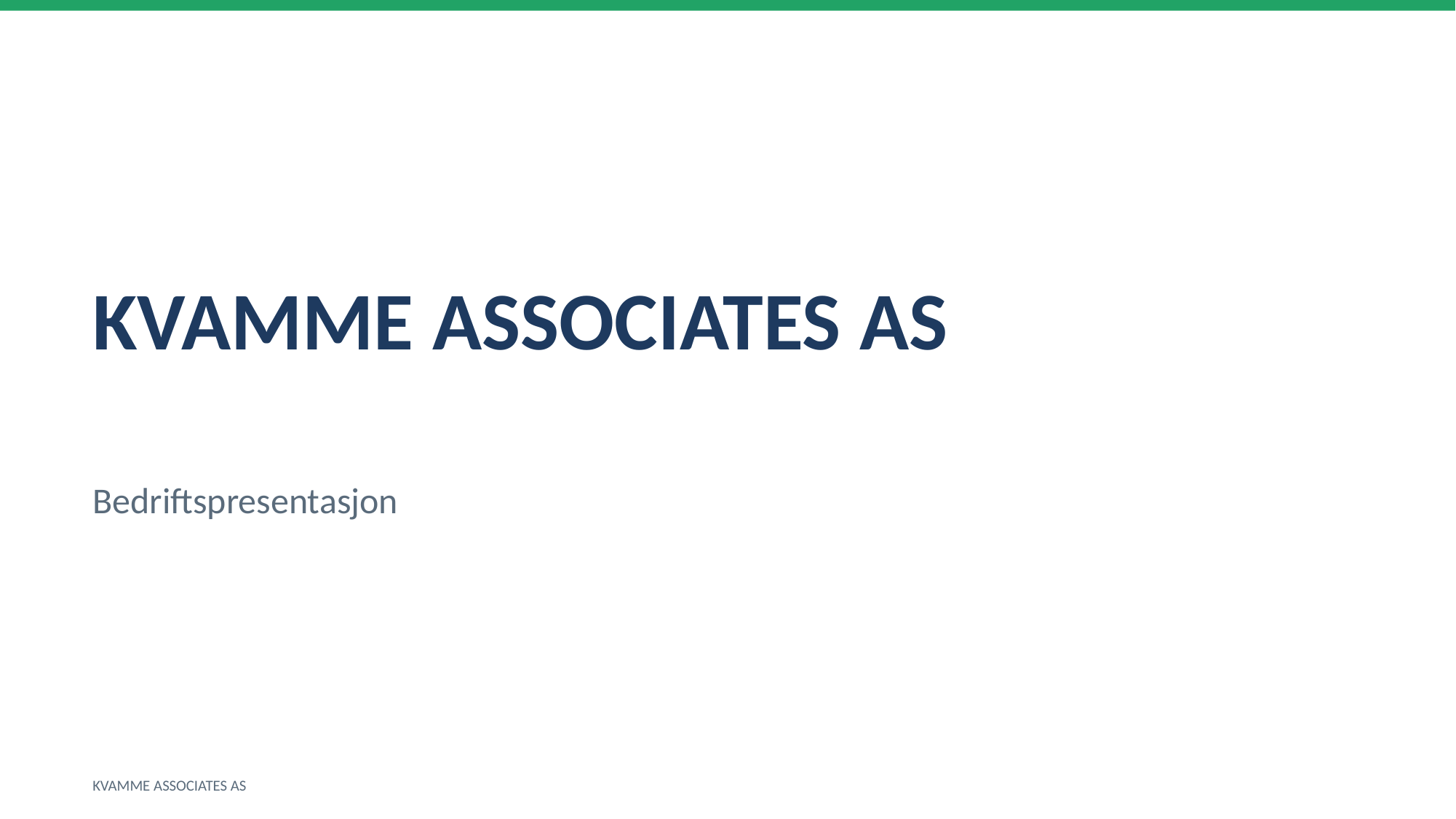

KVAMME ASSOCIATES AS
Bedriftspresentasjon
KVAMME ASSOCIATES AS